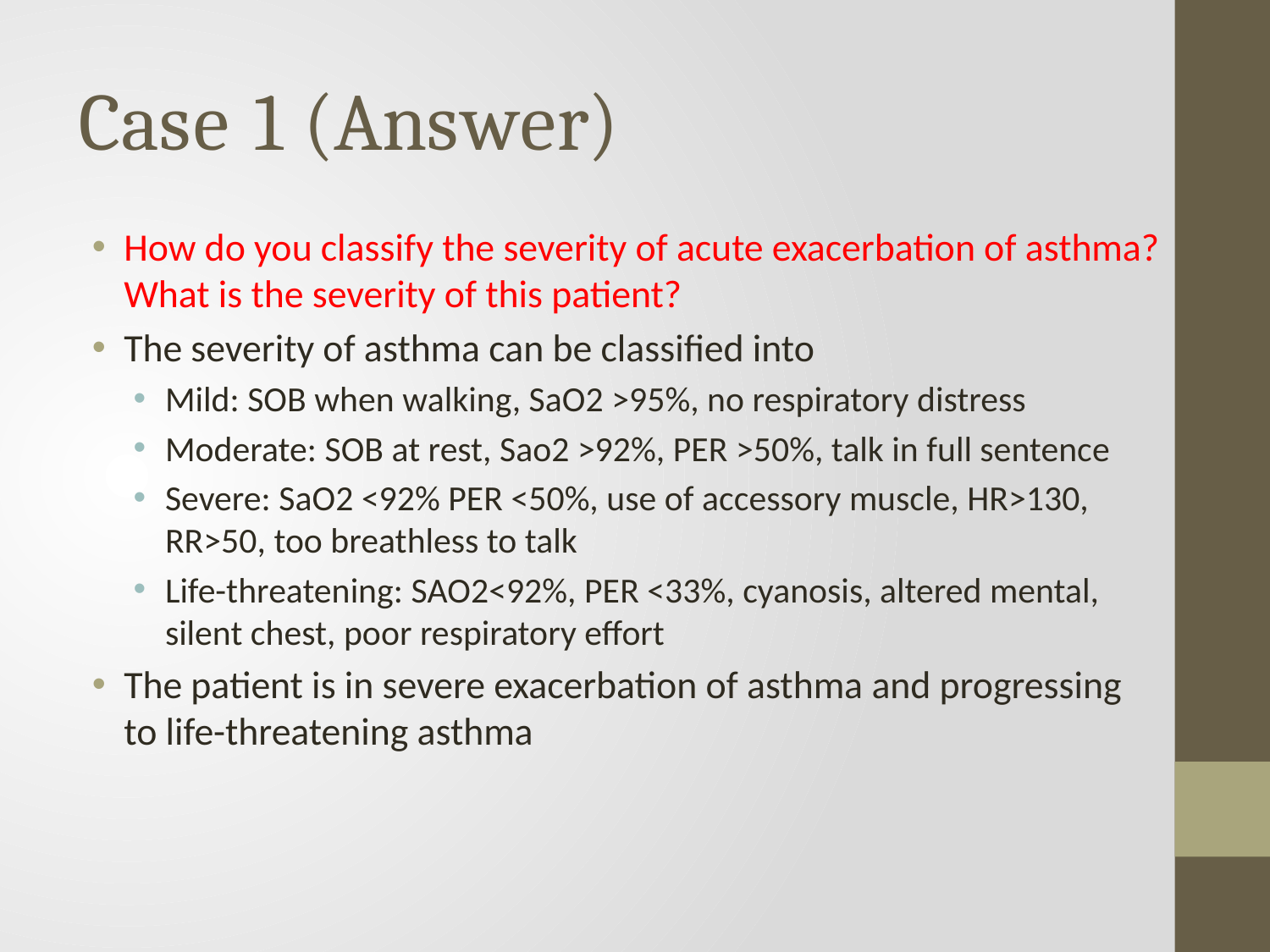

# Case 1 (Answer)
How do you classify the severity of acute exacerbation of asthma? What is the severity of this patient?
The severity of asthma can be classified into
Mild: SOB when walking, SaO2 >95%, no respiratory distress
Moderate: SOB at rest, Sao2 >92%, PER >50%, talk in full sentence
Severe: SaO2 <92% PER <50%, use of accessory muscle, HR>130, RR>50, too breathless to talk
Life-threatening: SAO2<92%, PER <33%, cyanosis, altered mental, silent chest, poor respiratory effort
The patient is in severe exacerbation of asthma and progressing to life-threatening asthma